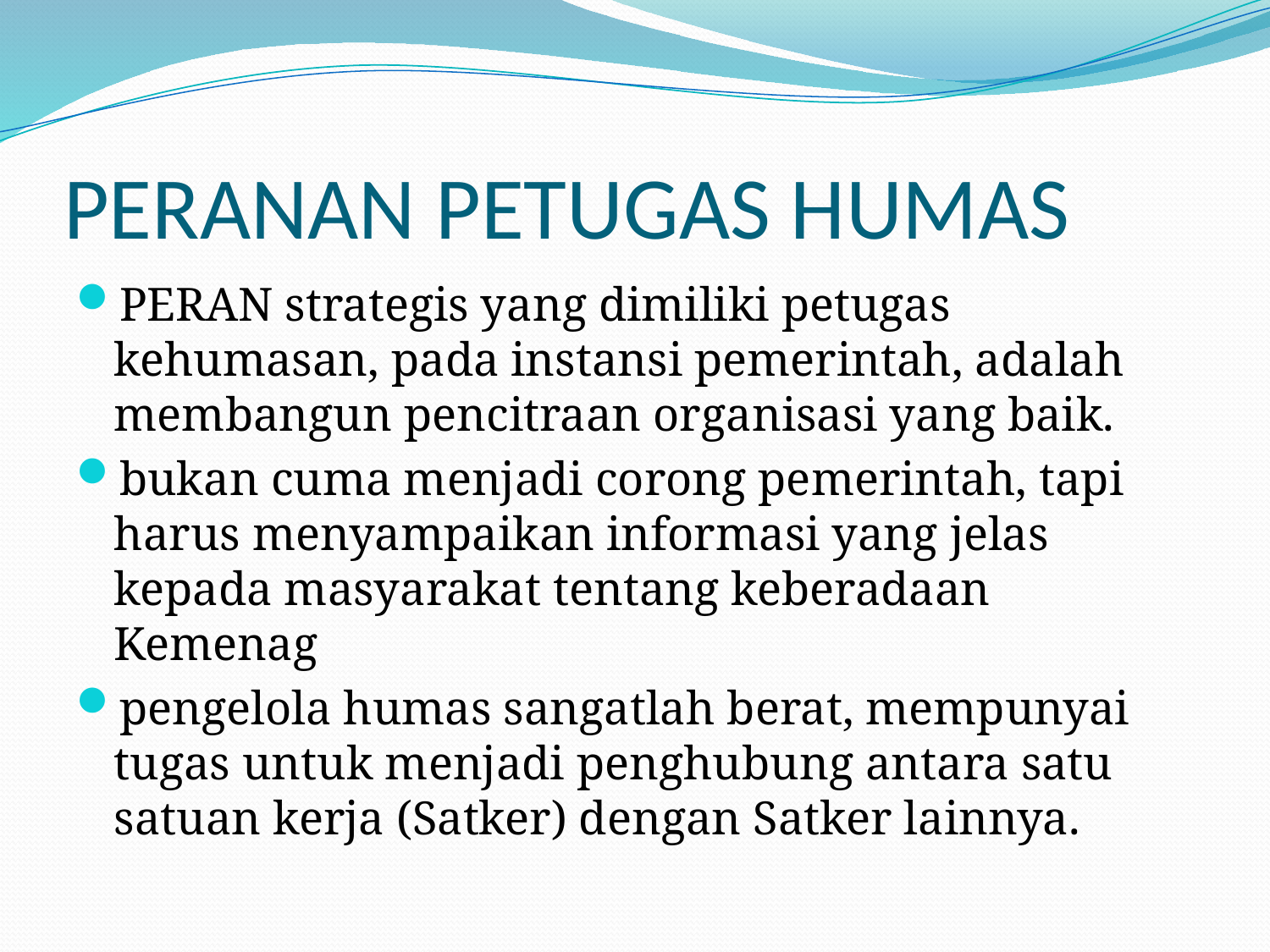

# PERANAN PETUGAS HUMAS
PERAN strategis yang dimiliki petugas kehumasan, pada instansi pemerintah, adalah membangun pencitraan organisasi yang baik.
bukan cuma menjadi corong pemerintah, tapi harus menyampaikan informasi yang jelas kepada masyarakat tentang keberadaan Kemenag
pengelola humas sangatlah berat, mempunyai tugas untuk menjadi penghubung antara satu satuan kerja (Satker) dengan Satker lainnya.